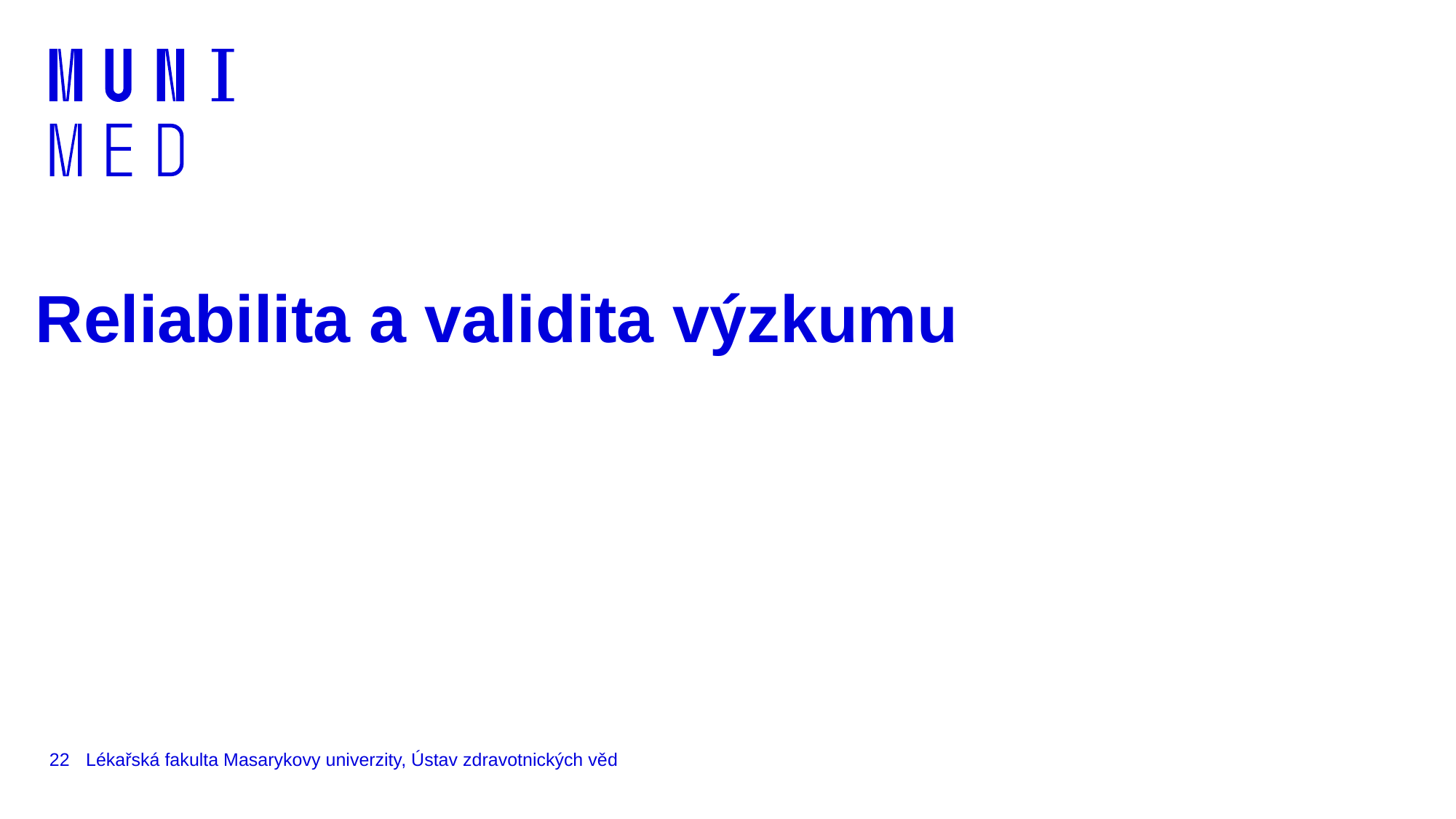

# Reliabilita a validita výzkumu
22
Lékařská fakulta Masarykovy univerzity, Ústav zdravotnických věd